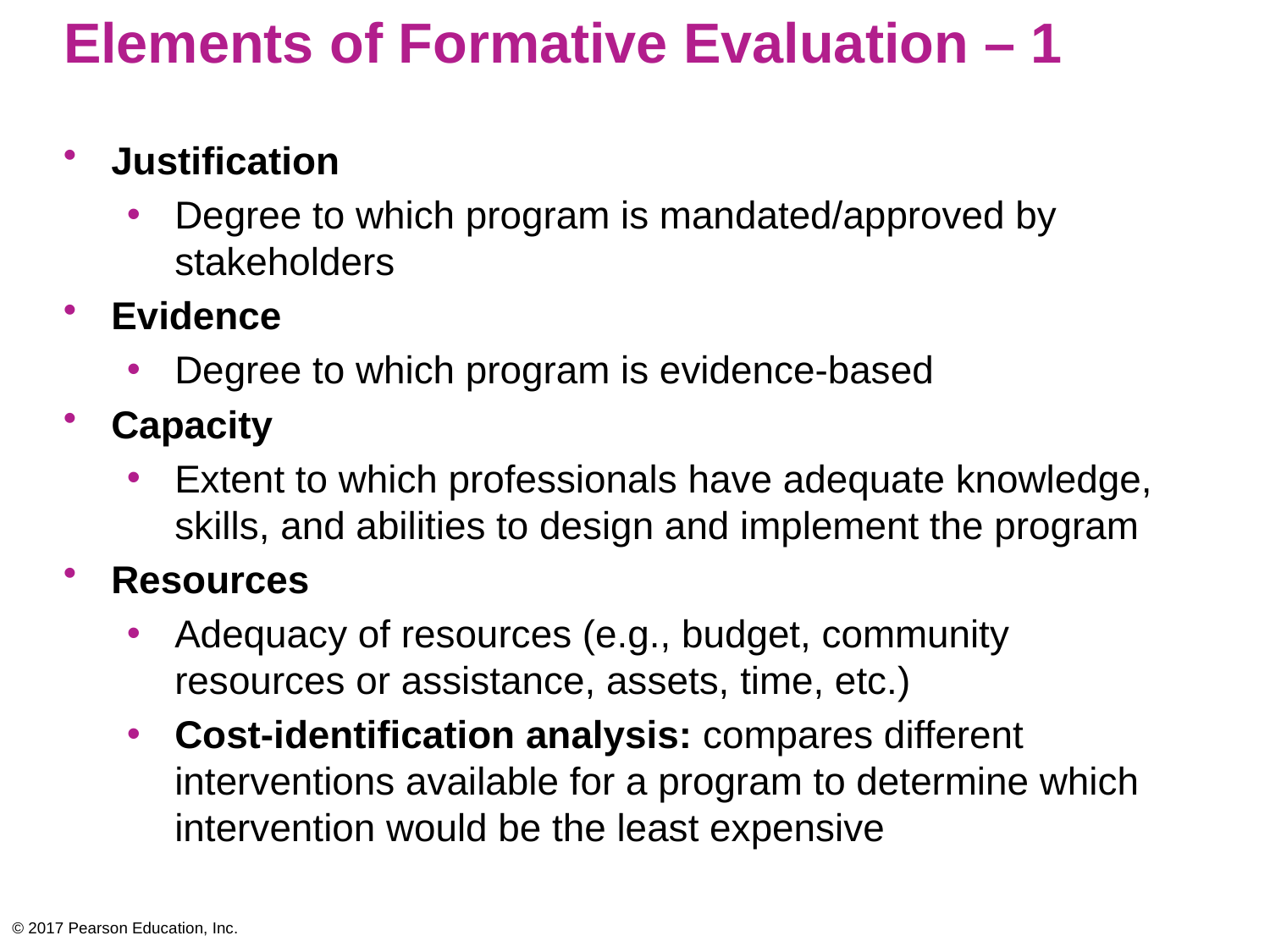

# Elements of Formative Evaluation – 1
Justification
Degree to which program is mandated/approved by stakeholders
Evidence
Degree to which program is evidence-based
Capacity
Extent to which professionals have adequate knowledge, skills, and abilities to design and implement the program
Resources
Adequacy of resources (e.g., budget, community resources or assistance, assets, time, etc.)
Cost-identification analysis: compares different interventions available for a program to determine which intervention would be the least expensive
© 2017 Pearson Education, Inc.